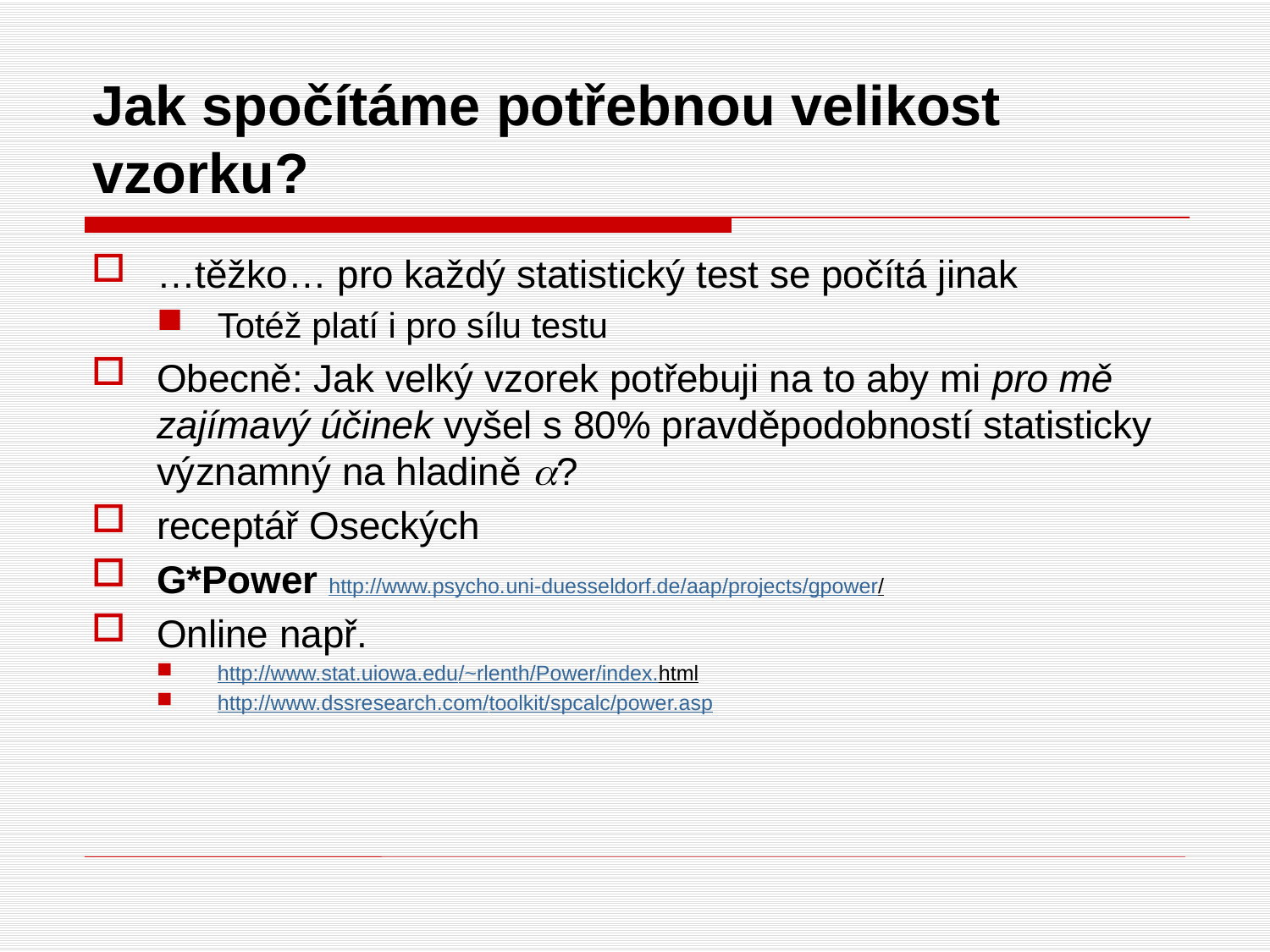

# Jak spočítáme potřebnou velikost vzorku?
…těžko… pro každý statistický test se počítá jinak
Totéž platí i pro sílu testu
Obecně: Jak velký vzorek potřebuji na to aby mi pro mě zajímavý účinek vyšel s 80% pravděpodobností statisticky významný na hladině α?
receptář Oseckých
G*Power http://www.psycho.uni-duesseldorf.de/aap/projects/gpower/
Online např.
http://www.stat.uiowa.edu/~rlenth/Power/index.html
http://www.dssresearch.com/toolkit/spcalc/power.asp